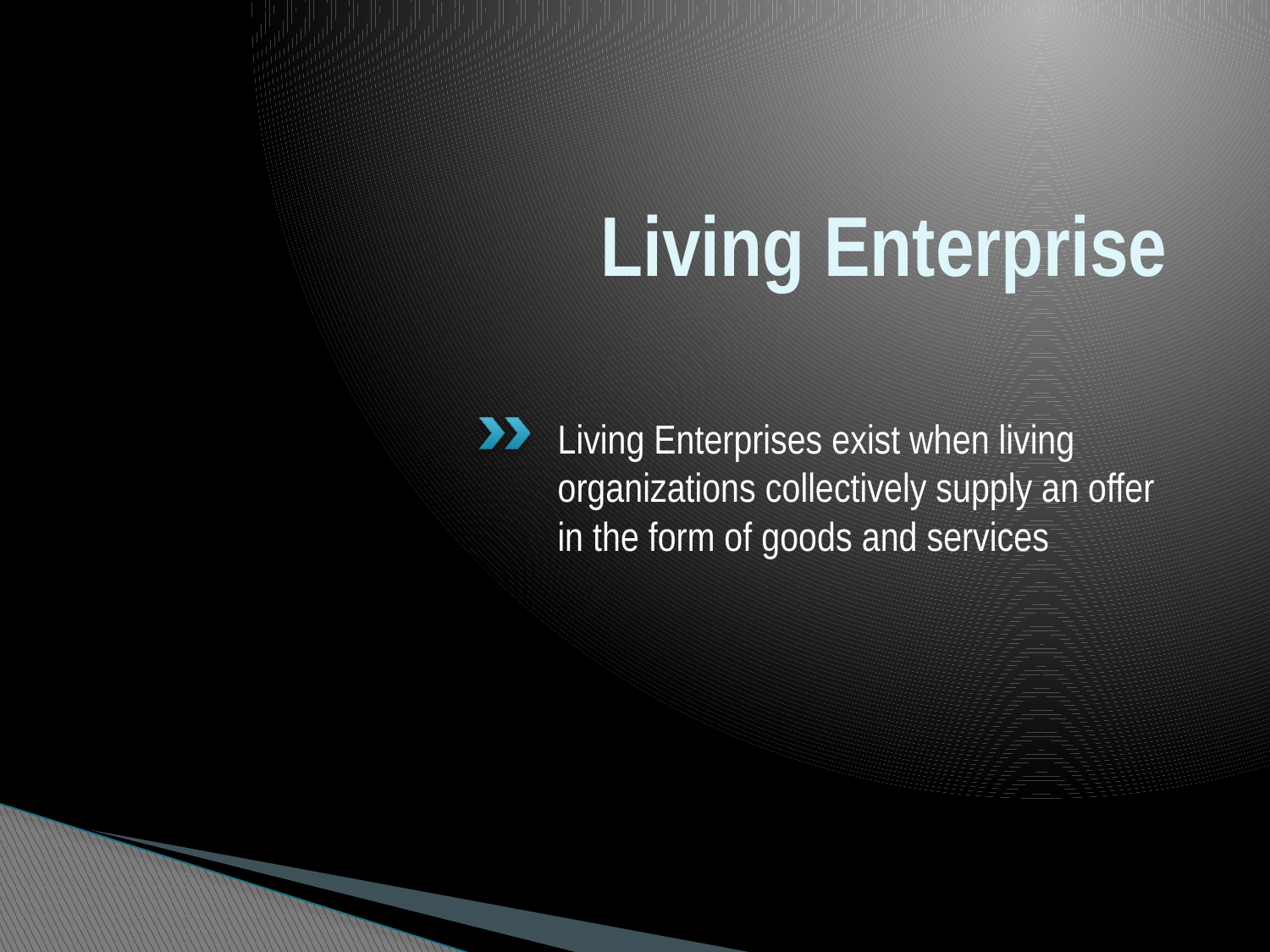

# Living Enterprise
Living Enterprises exist when living organizations collectively supply an offer in the form of goods and services